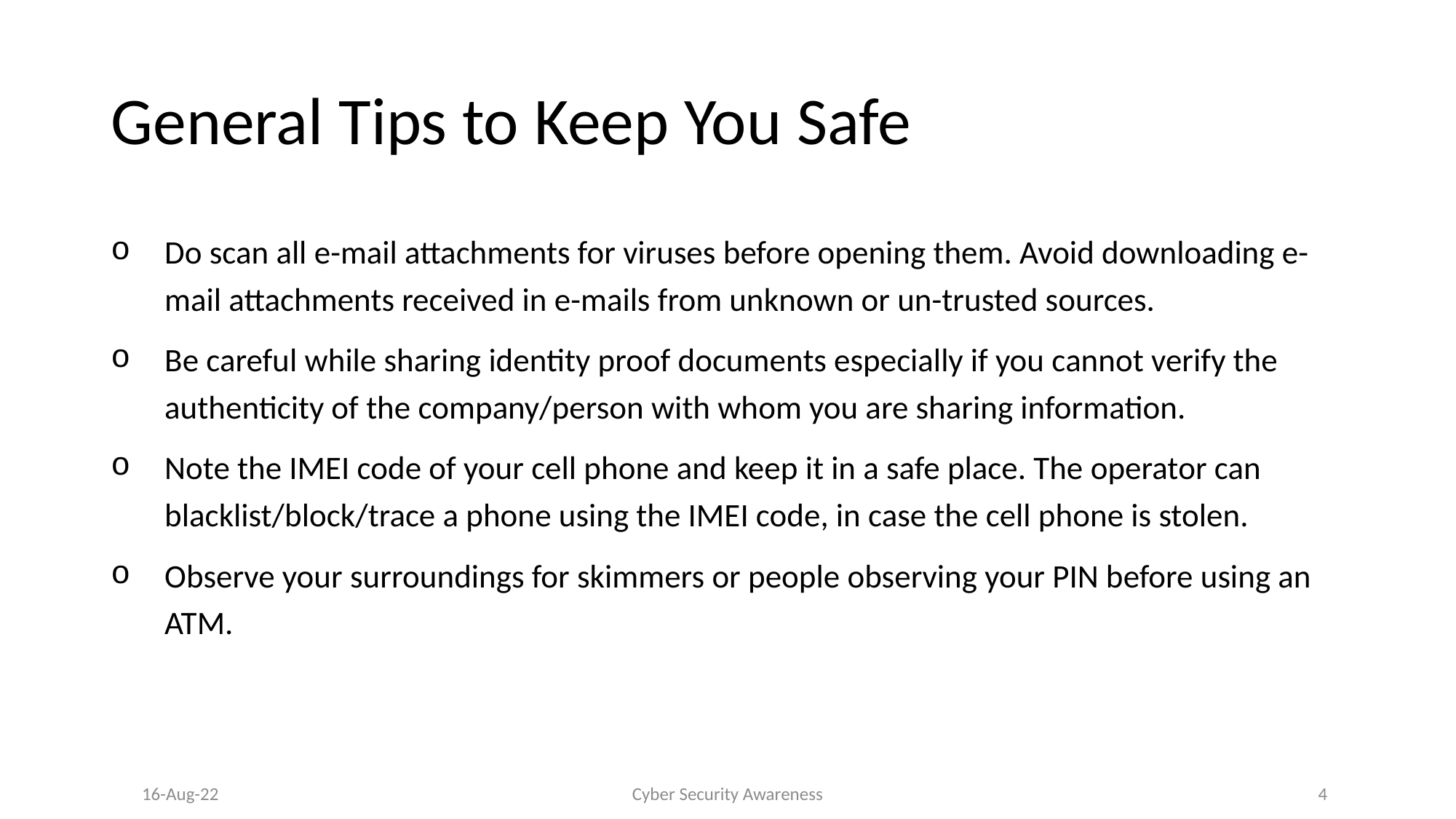

# General Tips to Keep You Safe
Do scan all e-mail attachments for viruses before opening them. Avoid downloading e-mail attachments received in e-mails from unknown or un-trusted sources.
Be careful while sharing identity proof documents especially if you cannot verify the authenticity of the company/person with whom you are sharing information.
Note the IMEI code of your cell phone and keep it in a safe place. The operator can blacklist/block/trace a phone using the IMEI code, in case the cell phone is stolen.
Observe your surroundings for skimmers or people observing your PIN before using an ATM.
16-Aug-22
Cyber Security Awareness
4